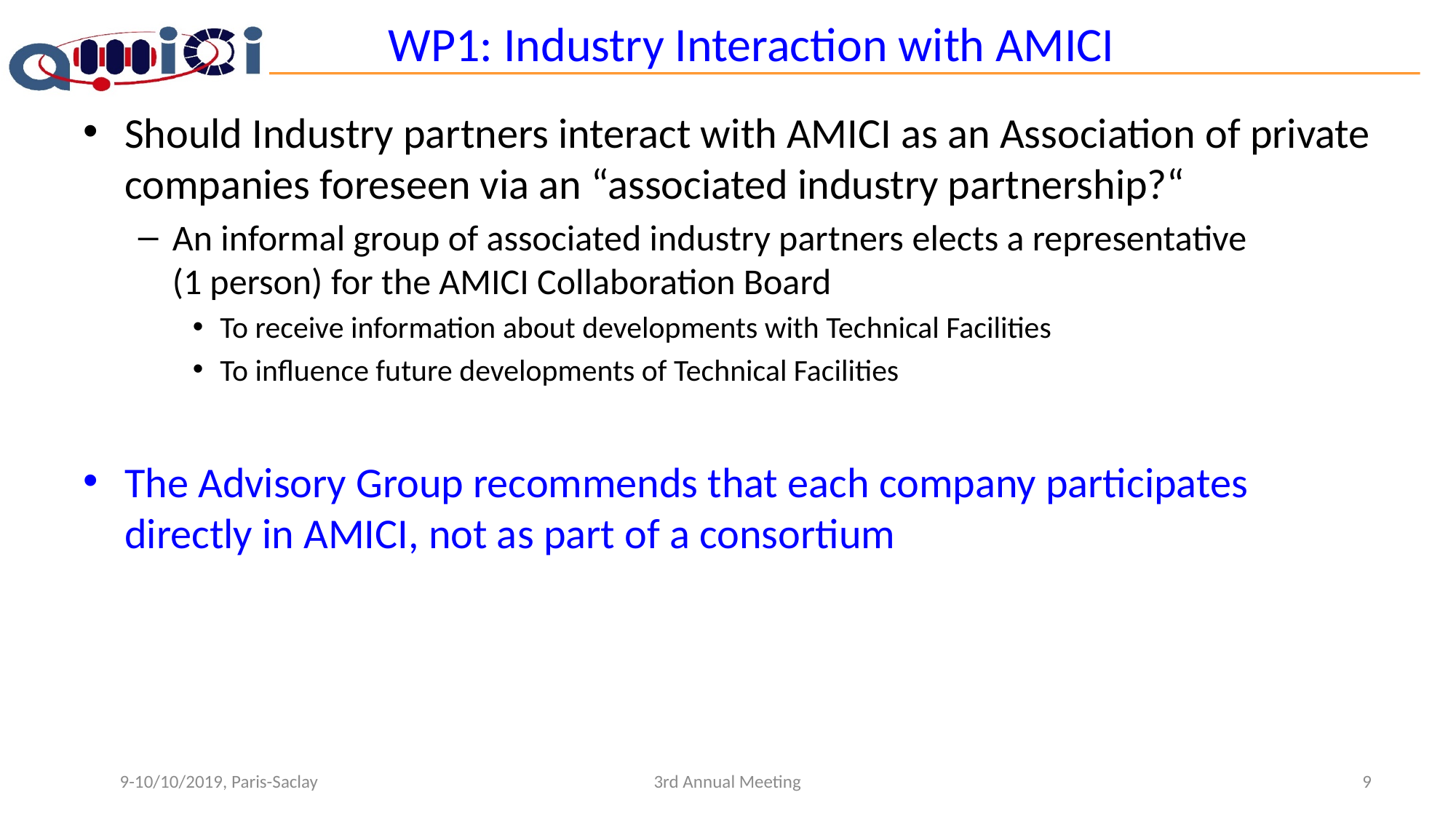

# WP1: Industry Interaction with AMICI
Should Industry partners interact with AMICI as an Association of private companies foreseen via an “associated industry partnership?“
An informal group of associated industry partners elects a representative             (1 person) for the AMICI Collaboration Board
To receive information about developments with Technical Facilities
To influence future developments of Technical Facilities

The Advisory Group recommends that each company participates directly in AMICI, not as part of a consortium
9-10/10/2019, Paris-Saclay
3rd Annual Meeting
9